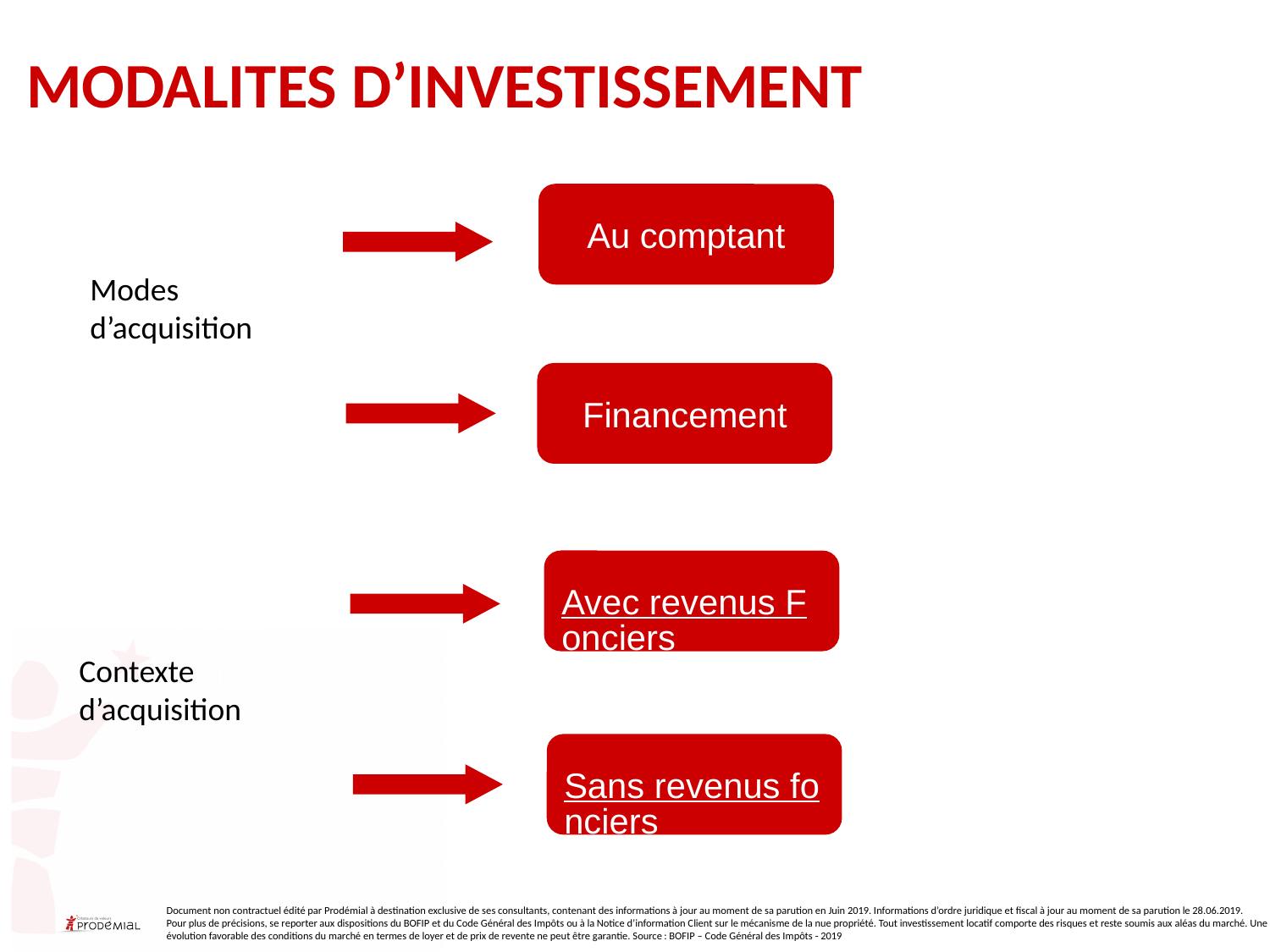

MODALITES d’INVESTISSEMENT
Au comptant

Modes d’acquisition
Choix
entre
Financement

Avec revenus Fonciers

Choix
entre
Contexte d’acquisition
Sans revenus fonciers